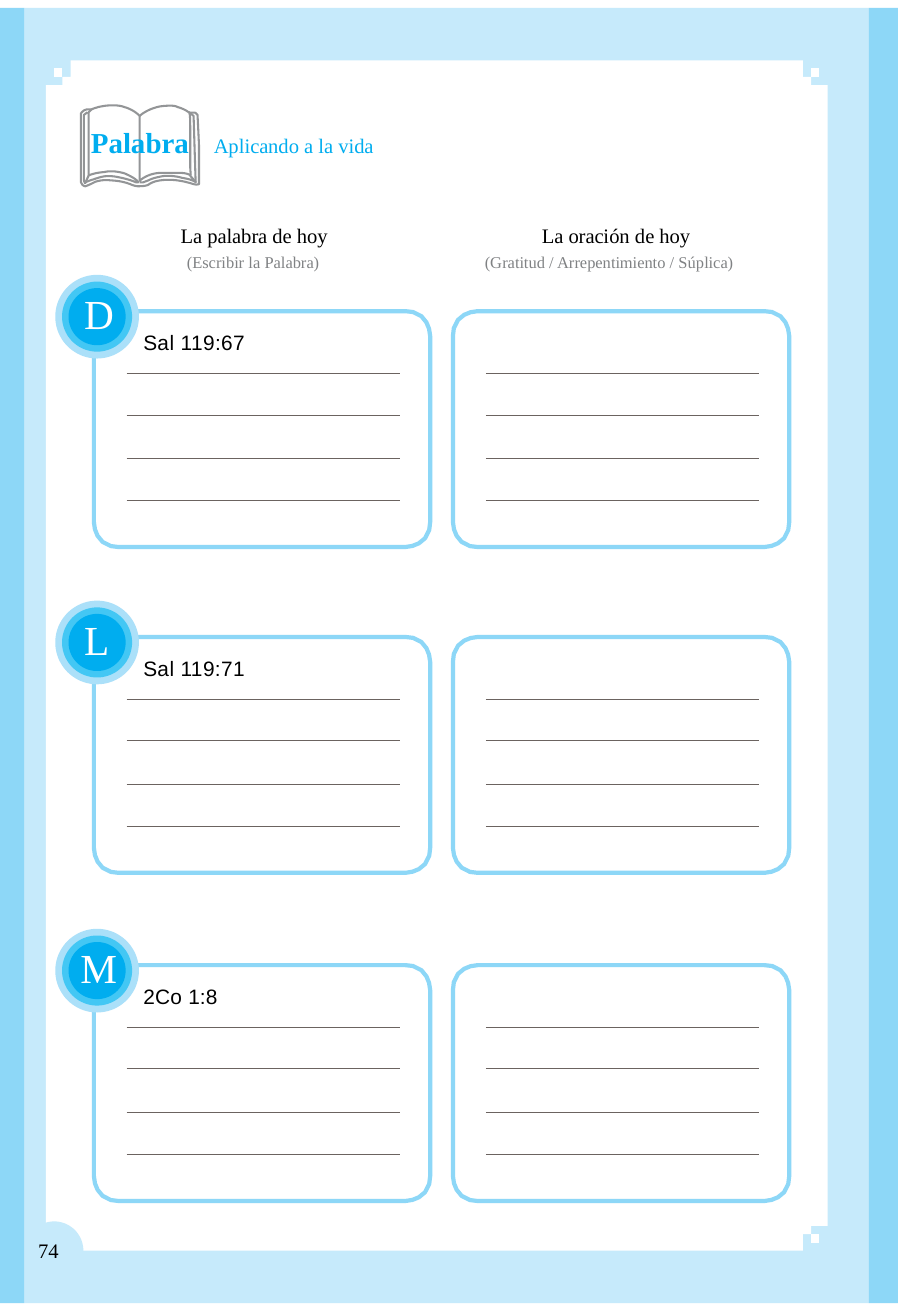

Palabra     Aplicando a la vida

La palabra de hoy
(Escribir la Palabra)
La oración de hoy
(Gratitud / Arrepentimiento / Súplica)

D

Sal 119:67

L

Sal 119:71

M

2Co 1:8

74